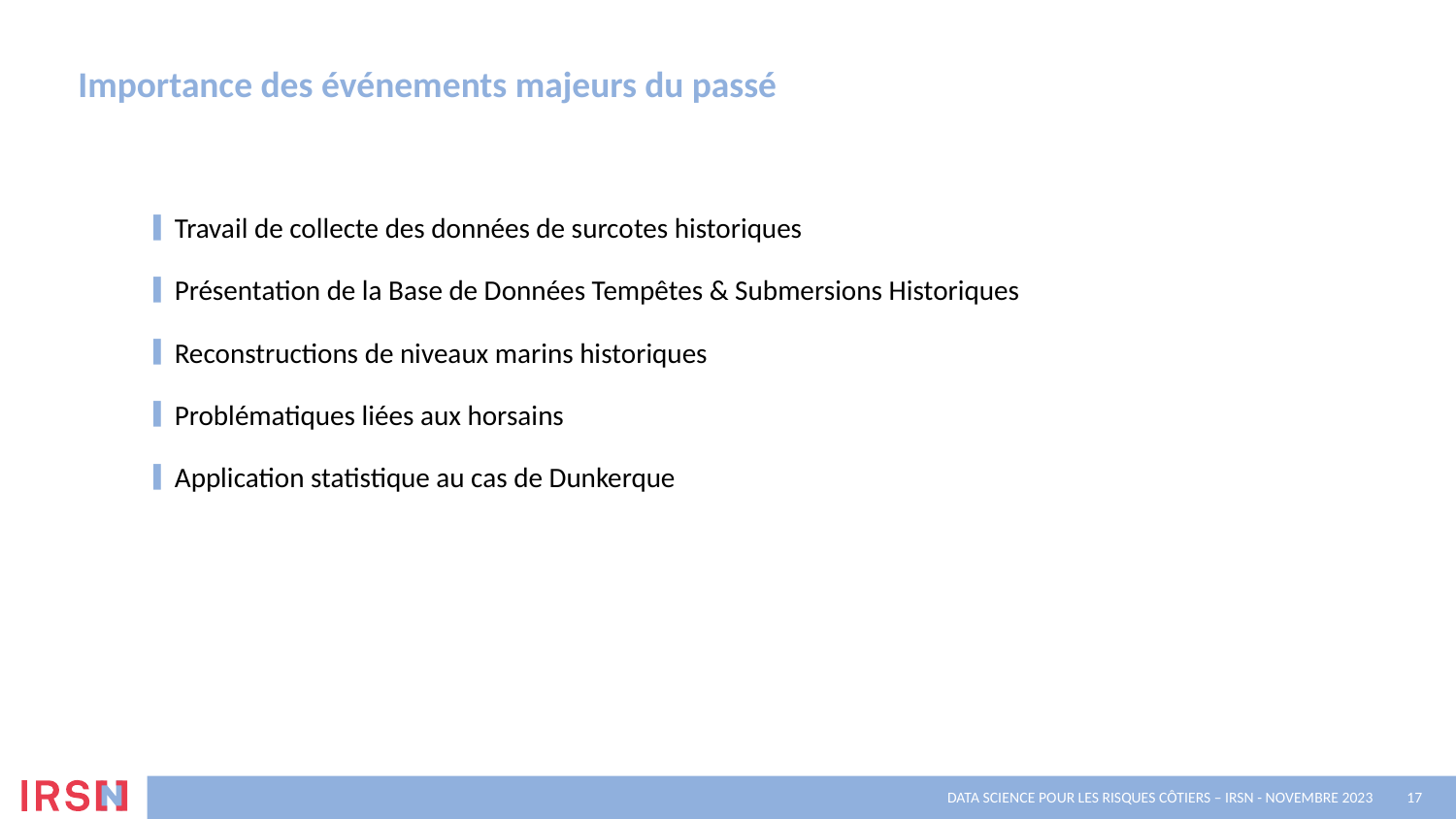

# Importance des événements majeurs du passé
Travail de collecte des données de surcotes historiques
Présentation de la Base de Données Tempêtes & Submersions Historiques
Reconstructions de niveaux marins historiques
Problématiques liées aux horsains
Application statistique au cas de Dunkerque

Data science pour les risques côtiers – IRSN - Novembre 2023
17